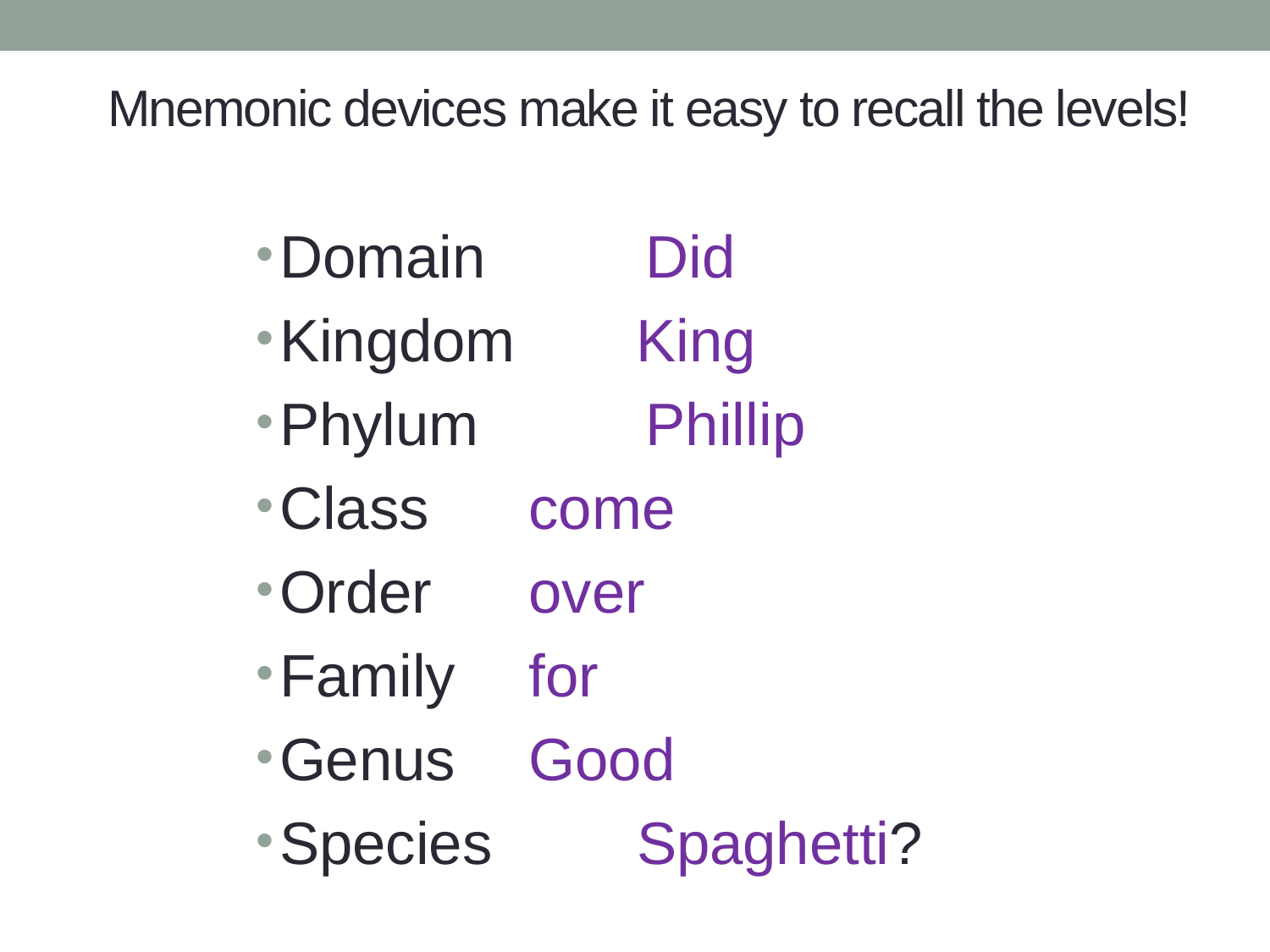

# Mnemonic devices make it easy to recall the levels!
Domain	         Did
Kingdom	  King
Phylum	         Phillip
Class		  come
Order		  over
Family		  for
Genus		  Good
Species 	  Spaghetti?